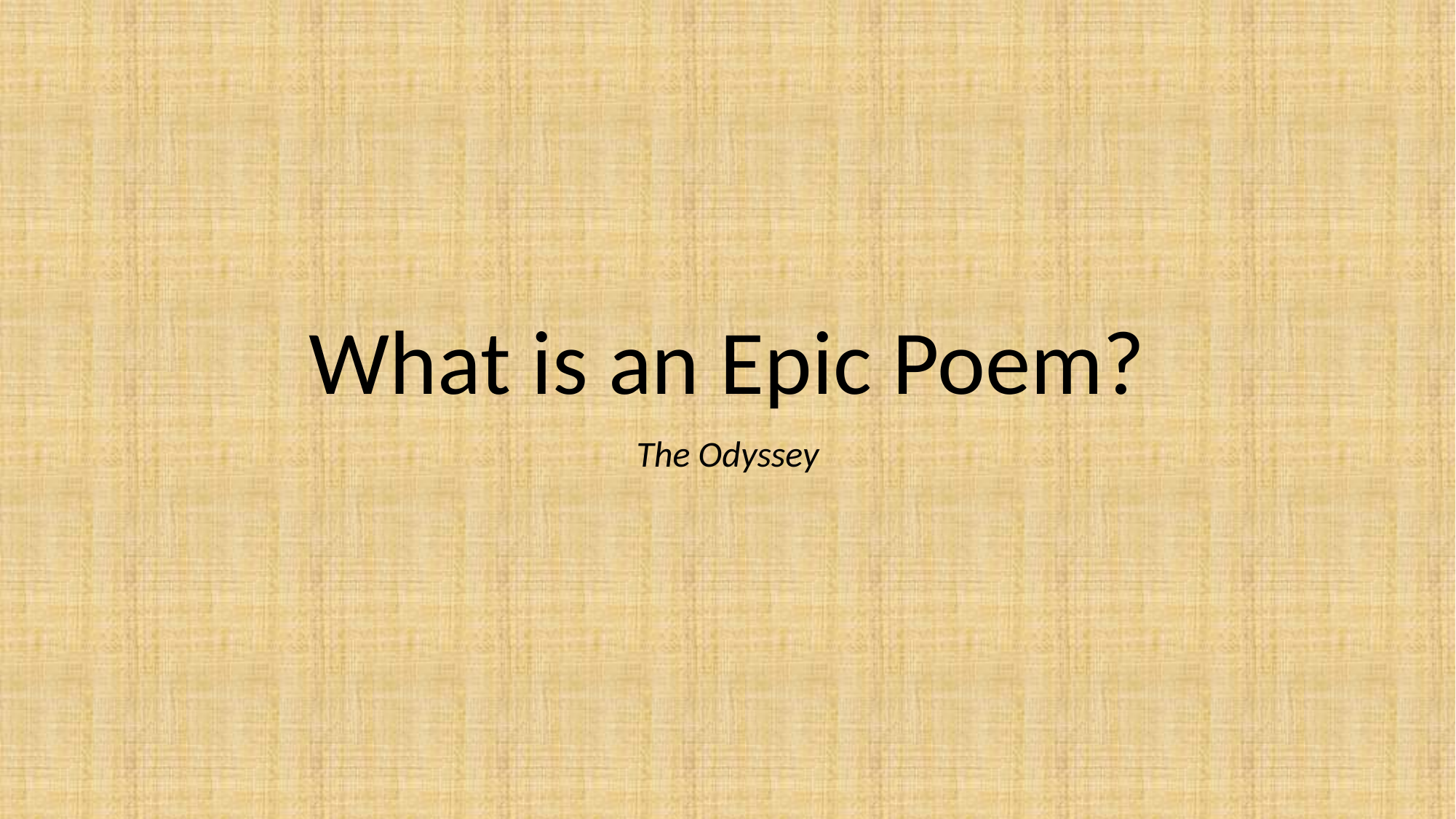

# What is an Epic Poem?
The Odyssey